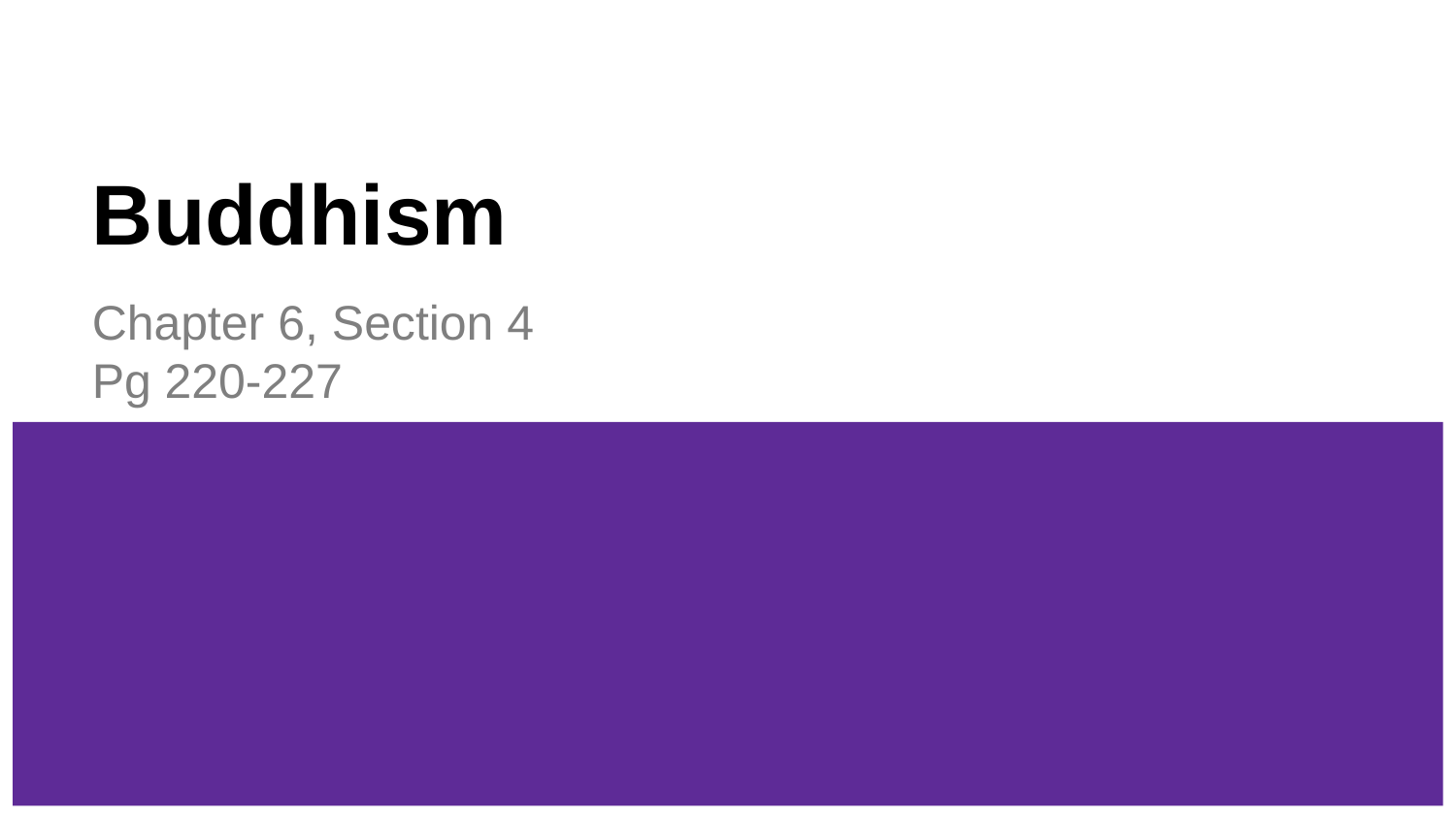

# Buddhism
Chapter 6, Section 4
Pg 220-227